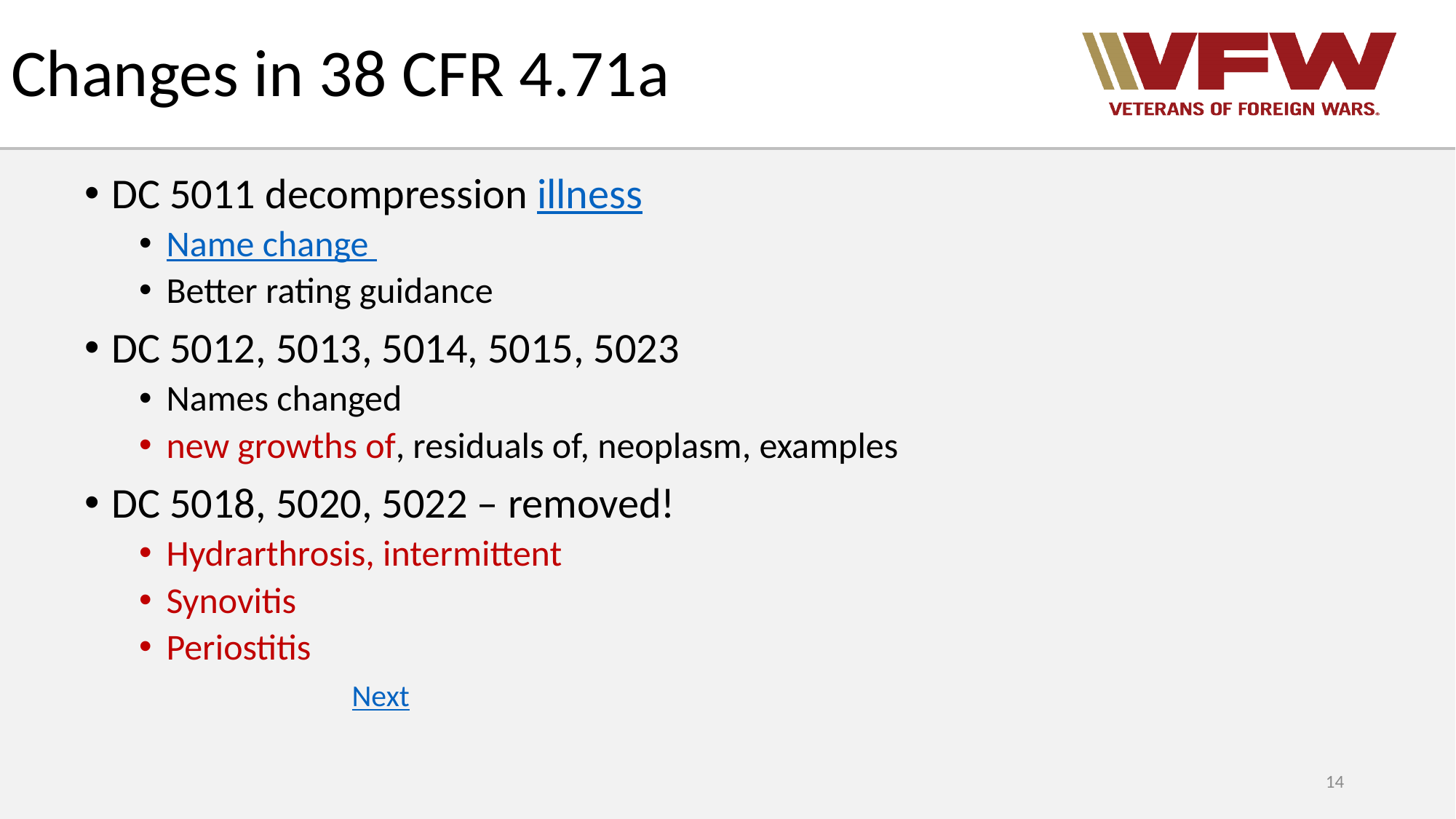

# Changes in 38 CFR 4.71a
DC 5011 decompression illness
Name change
Better rating guidance
DC 5012, 5013, 5014, 5015, 5023
Names changed
new growths of, residuals of, neoplasm, examples
DC 5018, 5020, 5022 – removed!
Hydrarthrosis, intermittent
Synovitis
Periostitis
                          Next
14